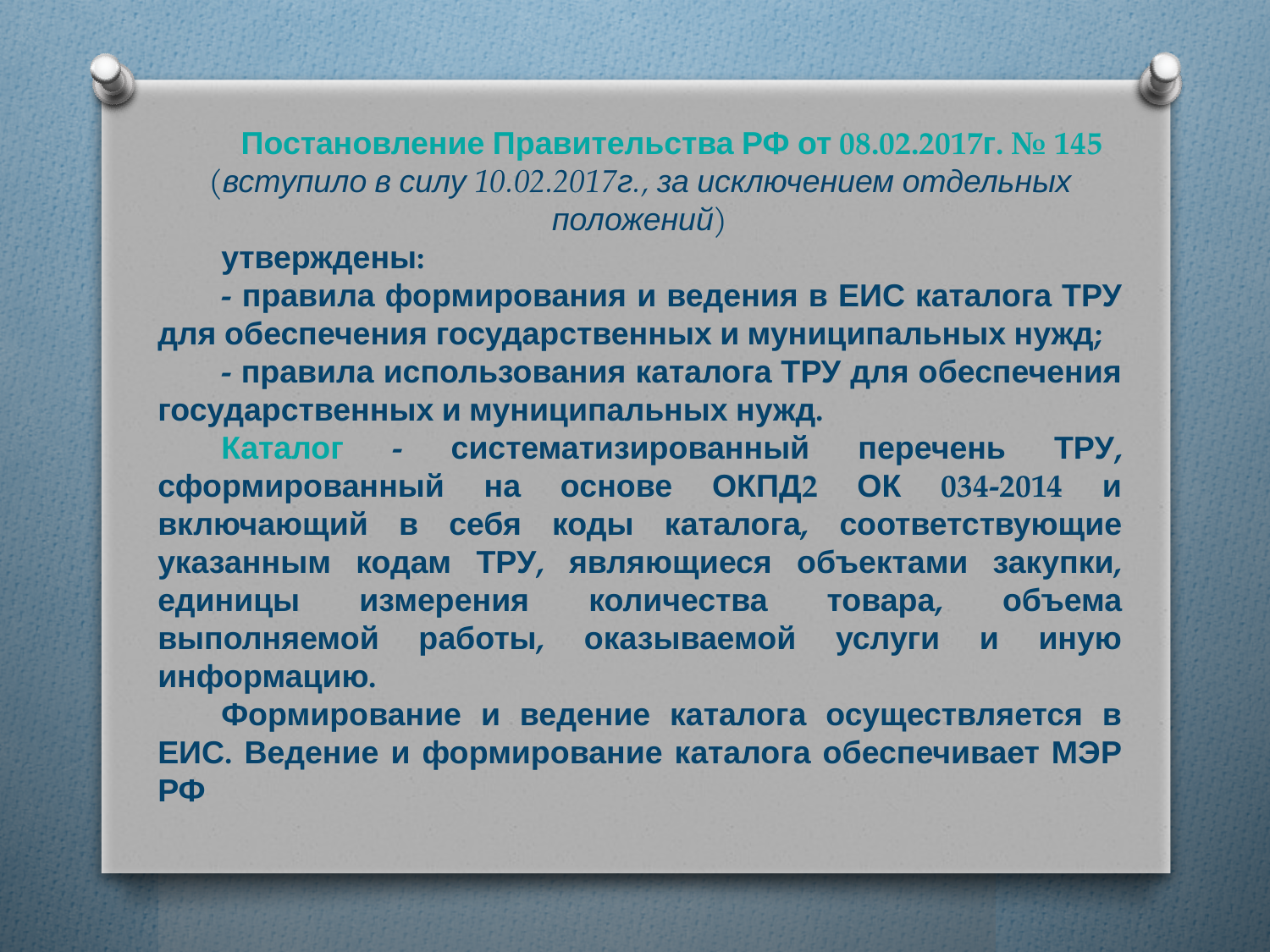

Постановление Правительства РФ от 08.02.2017г. № 145 (вступило в силу 10.02.2017г., за исключением отдельных положений)
утверждены:
- правила формирования и ведения в ЕИС каталога ТРУ для обеспечения государственных и муниципальных нужд;
- правила использования каталога ТРУ для обеспечения государственных и муниципальных нужд.
Каталог - систематизированный перечень ТРУ, сформированный на основе ОКПД2 ОК 034-2014 и включающий в себя коды каталога, соответствующие указанным кодам ТРУ, являющиеся объектами закупки, единицы измерения количества товара, объема выполняемой работы, оказываемой услуги и иную информацию.
Формирование и ведение каталога осуществляется в ЕИС. Ведение и формирование каталога обеспечивает МЭР РФ